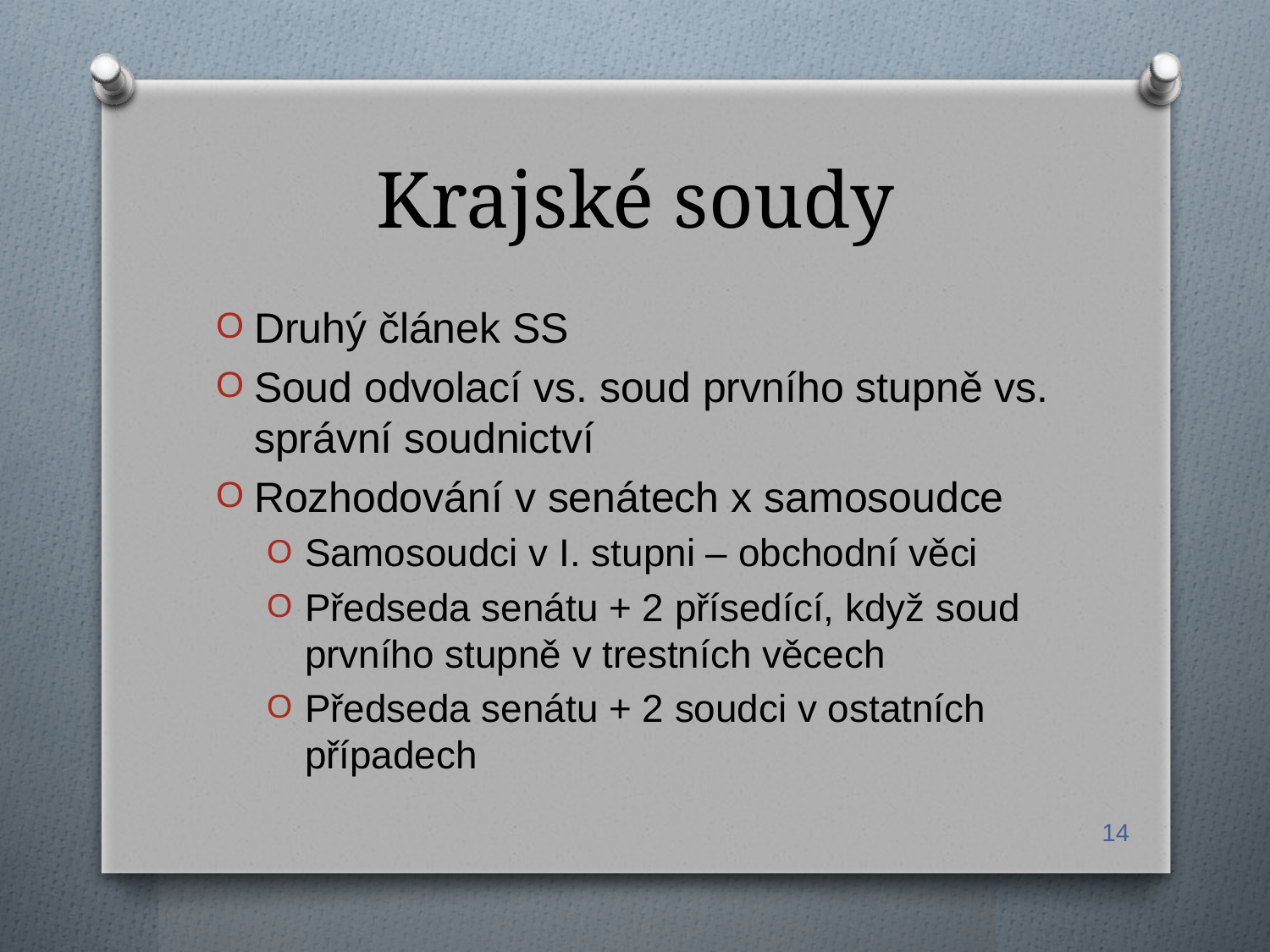

# Krajské soudy
Druhý článek SS
Soud odvolací vs. soud prvního stupně vs. správní soudnictví
Rozhodování v senátech x samosoudce
Samosoudci v I. stupni – obchodní věci
Předseda senátu + 2 přísedící, když soud prvního stupně v trestních věcech
Předseda senátu + 2 soudci v ostatních případech
14